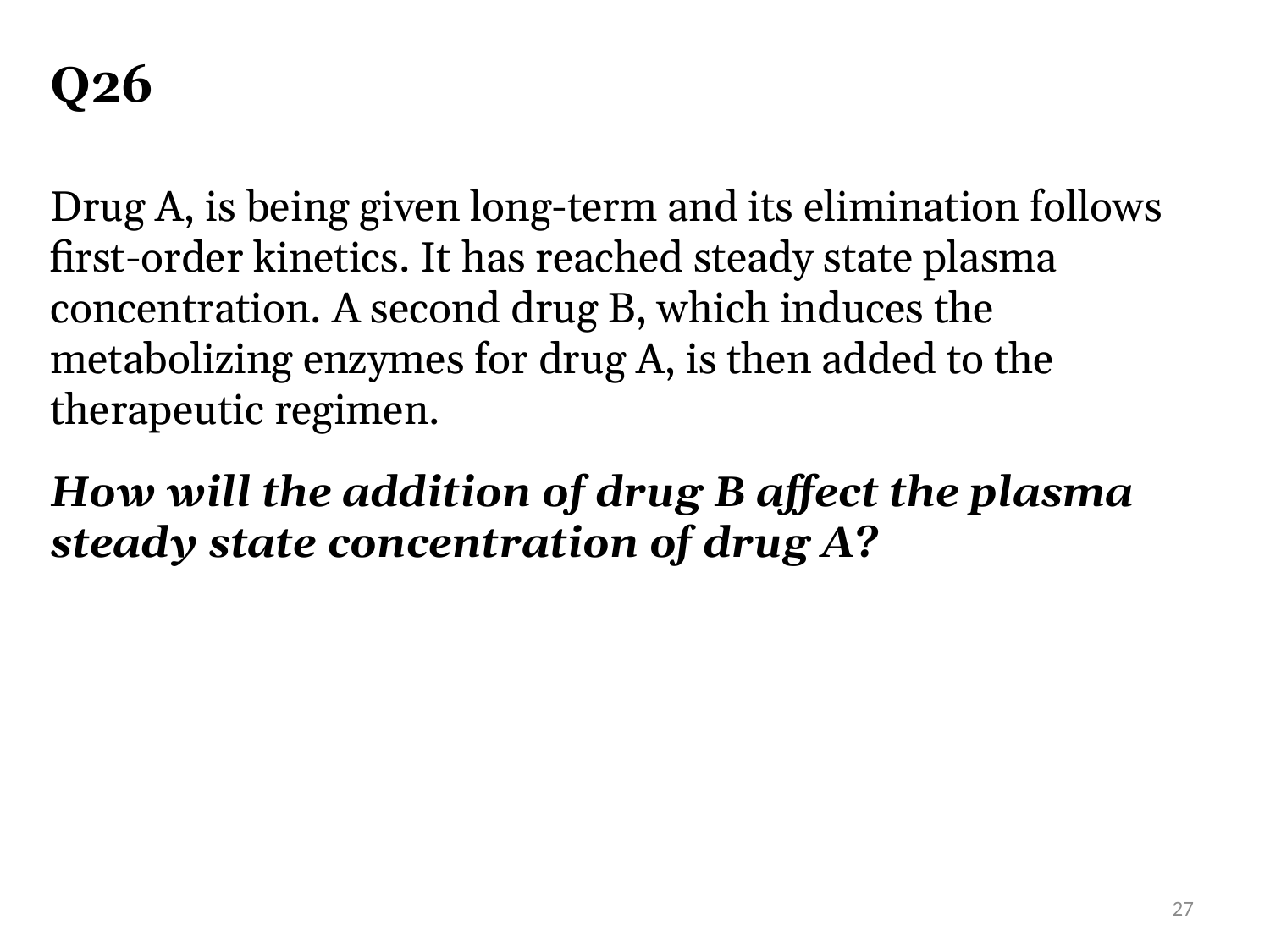

# Q26
Drug A, is being given long-term and its elimination follows first-order kinetics. It has reached steady state plasma concentration. A second drug B, which induces the metabolizing enzymes for drug A, is then added to the therapeutic regimen.
How will the addition of drug B affect the plasma steady state concentration of drug A?
27